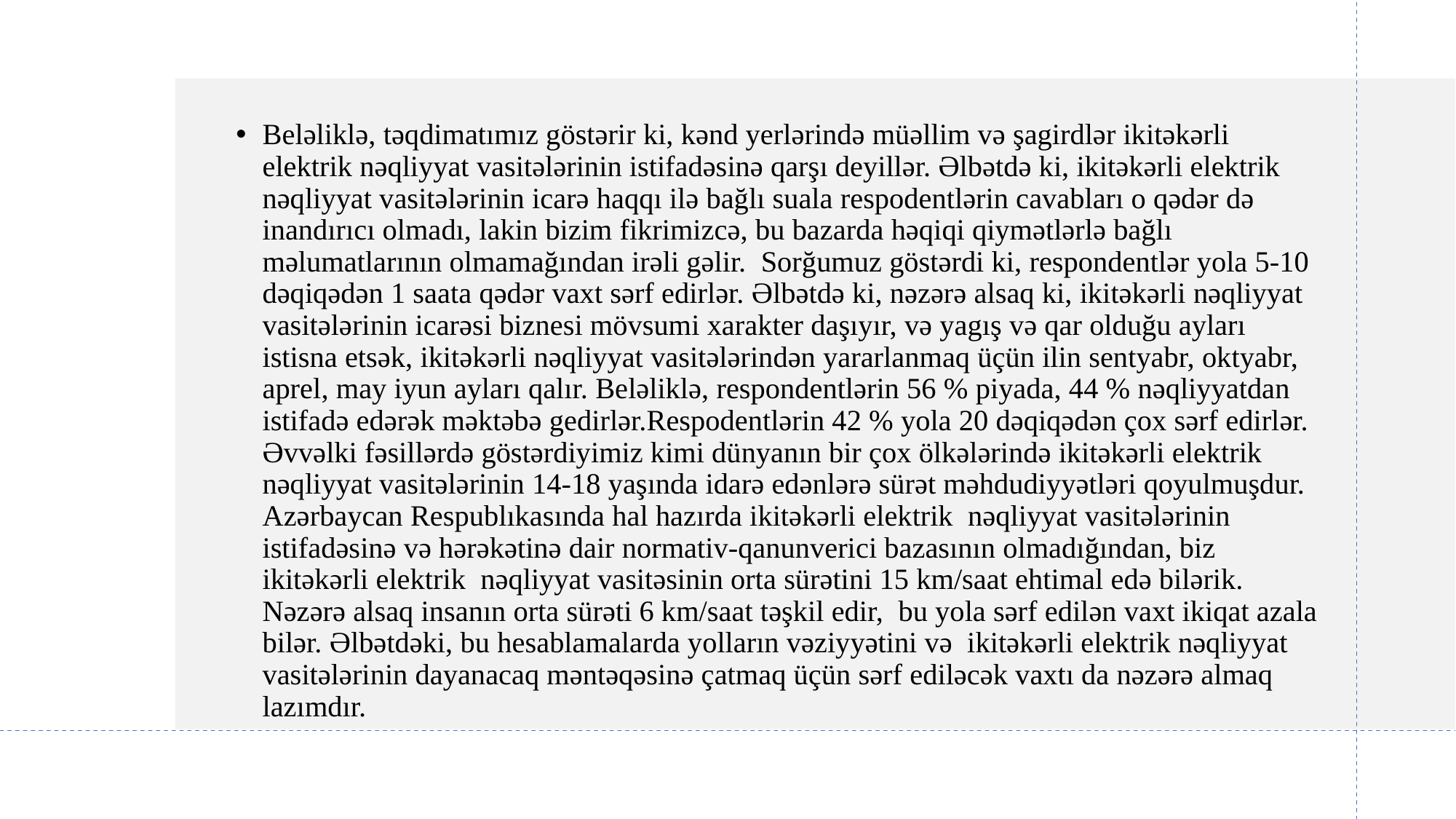

Beləliklə, təqdimatımız göstərir ki, kənd yerlərində müəllim və şagirdlər ikitəkərli elektrik nəqliyyat vasitələrinin istifadəsinə qarşı deyillər. Əlbətdə ki, ikitəkərli elektrik nəqliyyat vasitələrinin icarə haqqı ilə bağlı suala respodentlərin cavabları o qədər də inandırıcı olmadı, lakin bizim fikrimizcə, bu bazarda həqiqi qiymətlərlə bağlı məlumatlarının olmamağından irəli gəlir.  Sorğumuz göstərdi ki, respondentlər yola 5-10 dəqiqədən 1 saata qədər vaxt sərf edirlər. Əlbətdə ki, nəzərə alsaq ki, ikitəkərli nəqliyyat vasitələrinin icarəsi biznesi mövsumi xarakter daşıyır, və yagış və qar olduğu ayları istisna etsək, ikitəkərli nəqliyyat vasitələrindən yararlanmaq üçün ilin sentyabr, oktyabr, aprel, may iyun ayları qalır. Beləliklə, respondentlərin 56 % piyada, 44 % nəqliyyatdan istifadə edərək məktəbə gedirlər.Respodentlərin 42 % yola 20 dəqiqədən çox sərf edirlər. Əvvəlki fəsillərdə göstərdiyimiz kimi dünyanın bir çox ölkələrində ikitəkərli elektrik  nəqliyyat vasitələrinin 14-18 yaşında idarə edənlərə sürət məhdudiyyətləri qoyulmuşdur. Azərbaycan Respublıkasında hal hazırda ikitəkərli elektrik  nəqliyyat vasitələrinin istifadəsinə və hərəkətinə dair normativ-qanunverici bazasının olmadığından, biz  ikitəkərli elektrik  nəqliyyat vasitəsinin orta sürətini 15 km/saat ehtimal edə bilərik. Nəzərə alsaq insanın orta sürəti 6 km/saat təşkil edir,  bu yola sərf edilən vaxt ikiqat azala bilər. Əlbətdəki, bu hesablamalarda yolların vəziyyətini və  ikitəkərli elektrik nəqliyyat vasitələrinin dayanacaq məntəqəsinə çatmaq üçün sərf ediləcək vaxtı da nəzərə almaq lazımdır.